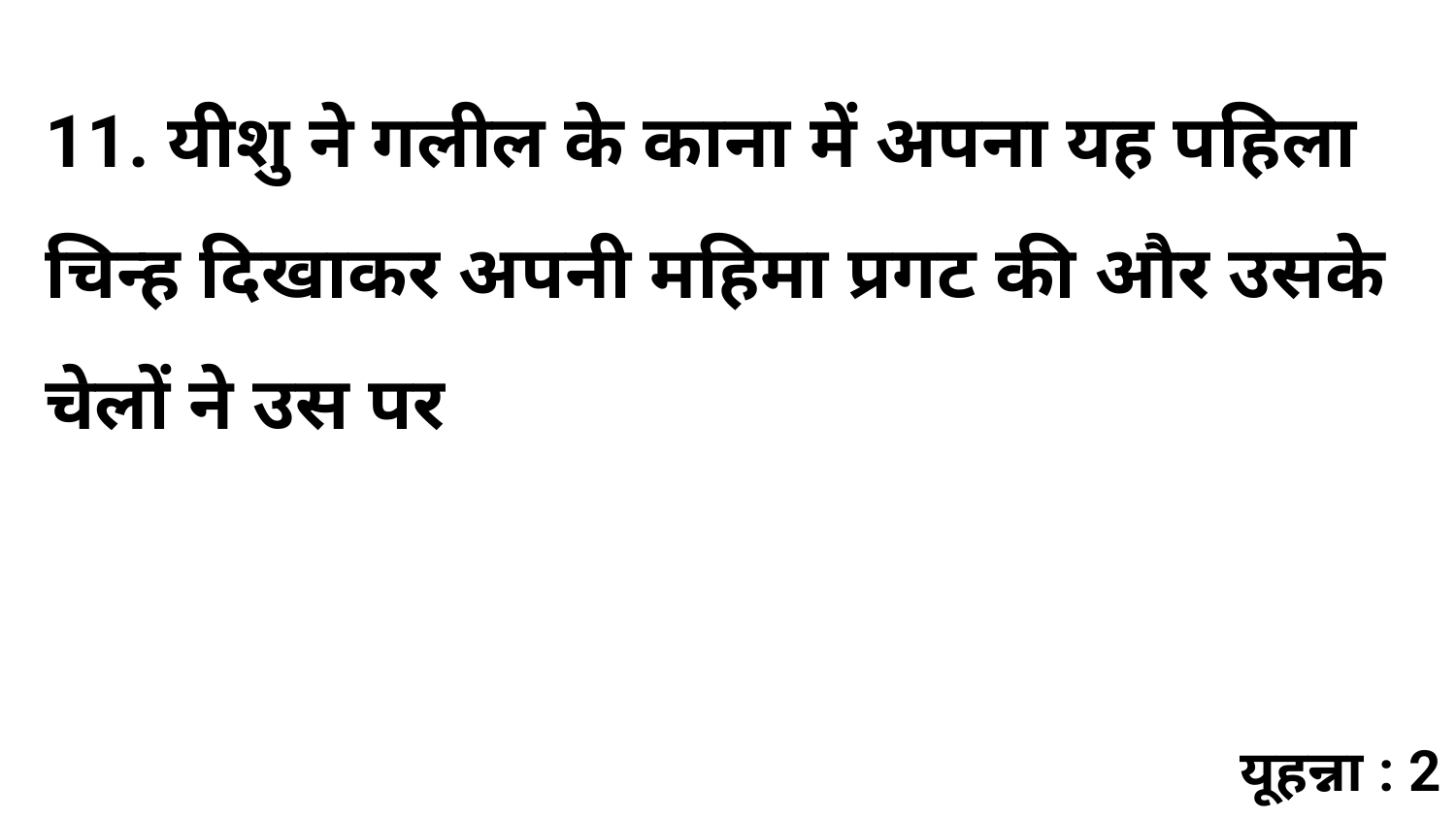

11. यीशु ने गलील के काना में अपना यह पहिला चिन्ह दिखाकर अपनी महिमा प्रगट की और उसके चेलों ने उस पर
यूहन्ना : 2